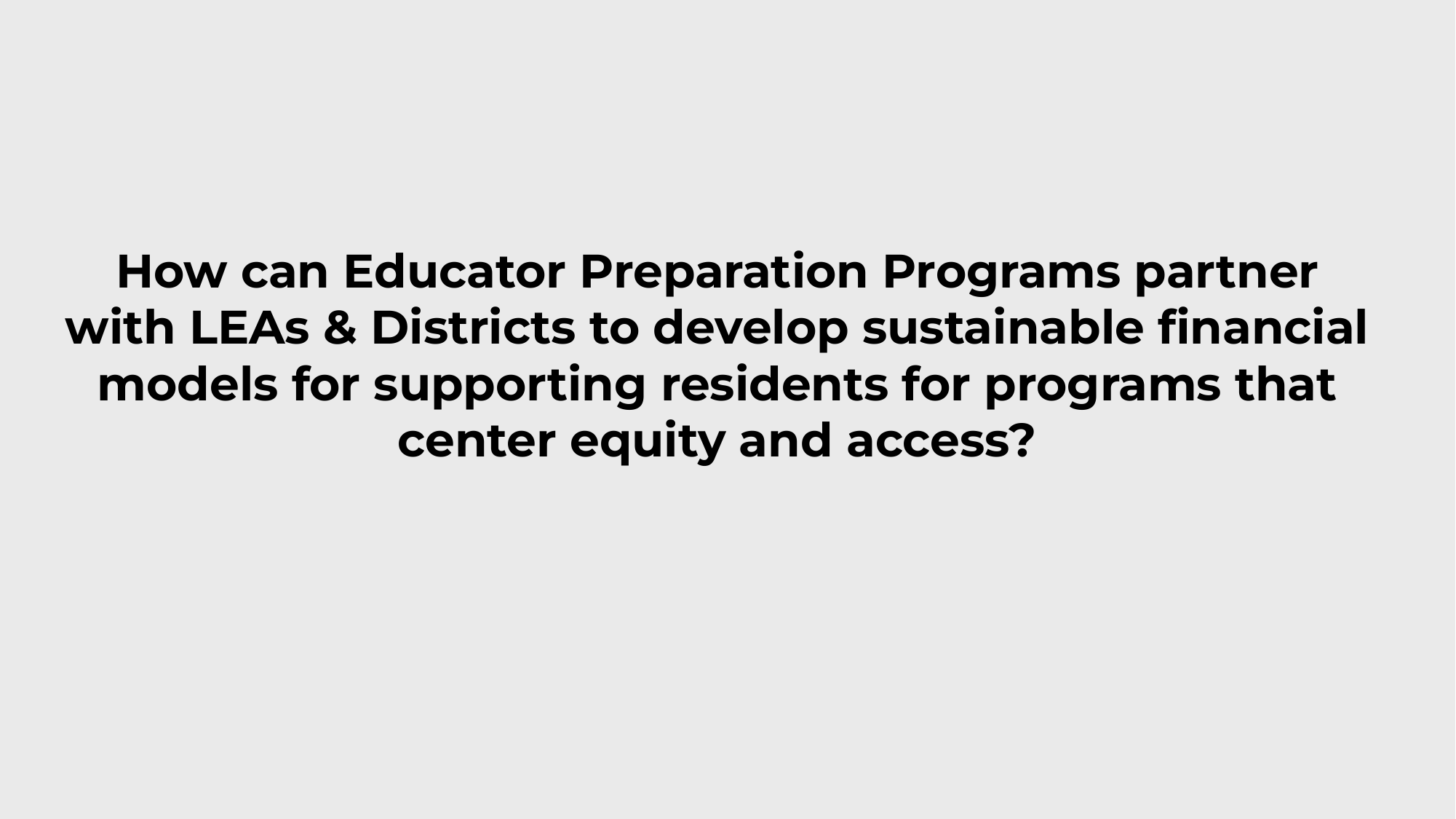

# How can Educator Preparation Programs partner with LEAs & Districts to develop sustainable financial models for supporting residents for programs that center equity and access?
28